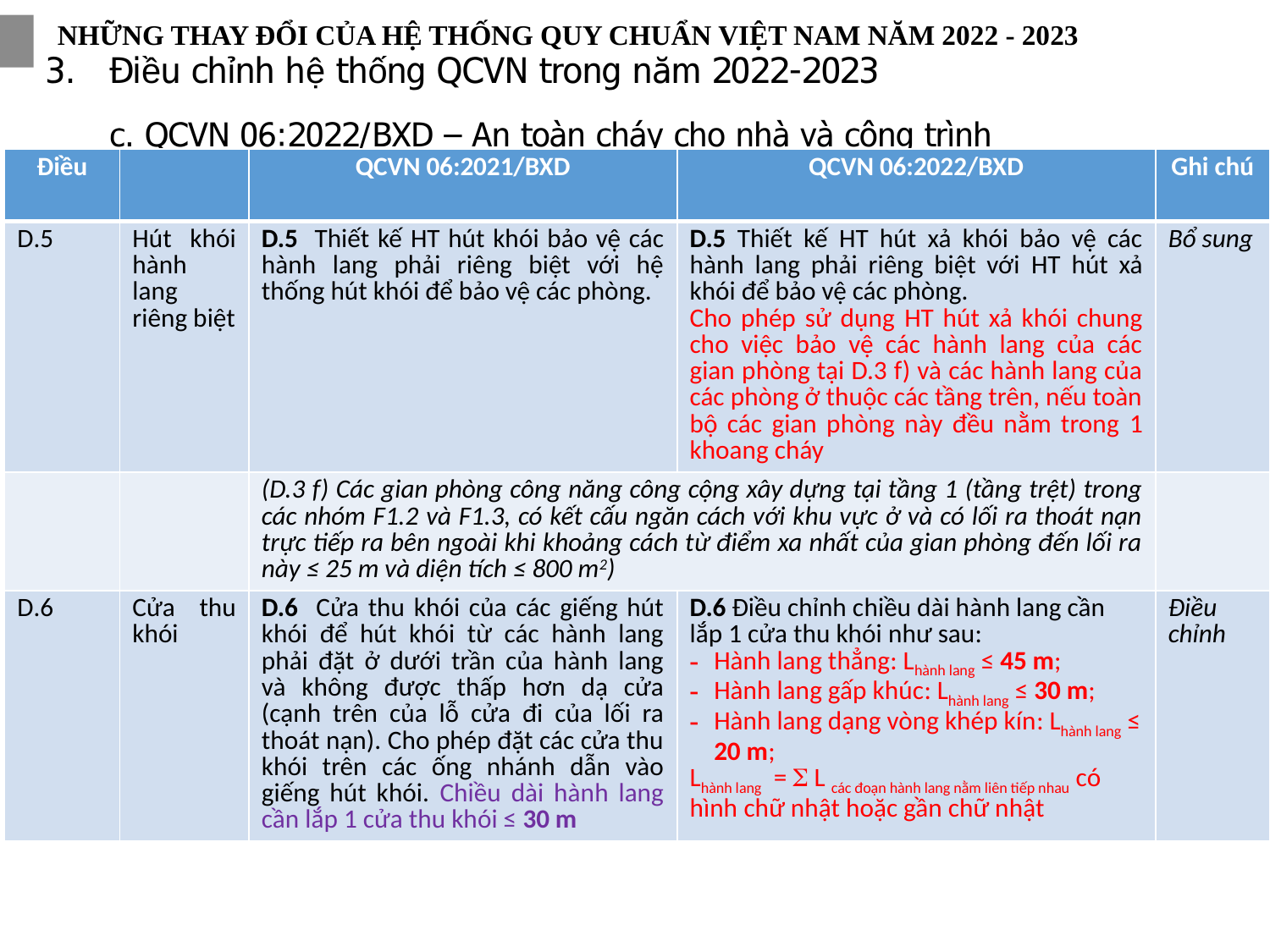

NHỮNG THAY ĐỔI CỦA HỆ THỐNG QUY CHUẨN VIỆT NAM NĂM 2022 - 2023

Điều chỉnh hệ thống QCVN trong năm 2022-2023
c. QCVN 06:2022/BXD – An toàn cháy cho nhà và công trình
| Điều |  | QCVN 06:2021/BXD | QCVN 06:2022/BXD | Ghi chú |
| --- | --- | --- | --- | --- |
| D.5 | Hút khói hành lang riêng biệt | D.5 Thiết kế HT hút khói bảo vệ các hành lang phải riêng biệt với hệ thống hút khói để bảo vệ các phòng. | D.5 Thiết kế HT hút xả khói bảo vệ các hành lang phải riêng biệt với HT hút xả khói để bảo vệ các phòng. Cho phép sử dụng HT hút xả khói chung cho việc bảo vệ các hành lang của các gian phòng tại D.3 f) và các hành lang của các phòng ở thuộc các tầng trên, nếu toàn bộ các gian phòng này đều nằm trong 1 khoang cháy | Bổ sung |
|  |  | (D.3 f) Các gian phòng công năng công cộng xây dựng tại tầng 1 (tầng trệt) trong các nhóm F1.2 và F1.3, có kết cấu ngăn cách với khu vực ở và có lối ra thoát nạn trực tiếp ra bên ngoài khi khoảng cách từ điểm xa nhất của gian phòng đến lối ra này ≤ 25 m và diện tích ≤ 800 m2) |  |  |
| D.6 | Cửa thu khói | D.6 Cửa thu khói của các giếng hút khói để hút khói từ các hành lang phải đặt ở dưới trần của hành lang và không được thấp hơn dạ cửa (cạnh trên của lỗ cửa đi của lối ra thoát nạn). Cho phép đặt các cửa thu khói trên các ống nhánh dẫn vào giếng hút khói. Chiều dài hành lang cần lắp 1 cửa thu khói ≤ 30 m | D.6 Điều chỉnh chiều dài hành lang cần lắp 1 cửa thu khói như sau: Hành lang thẳng: Lhành lang ≤ 45 m; Hành lang gấp khúc: Lhành lang ≤ 30 m; Hành lang dạng vòng khép kín: Lhành lang ≤ 20 m; Lhành lang = Σ L các đoạn hành lang nằm liên tiếp nhau có hình chữ nhật hoặc gần chữ nhật | Điều chỉnh |